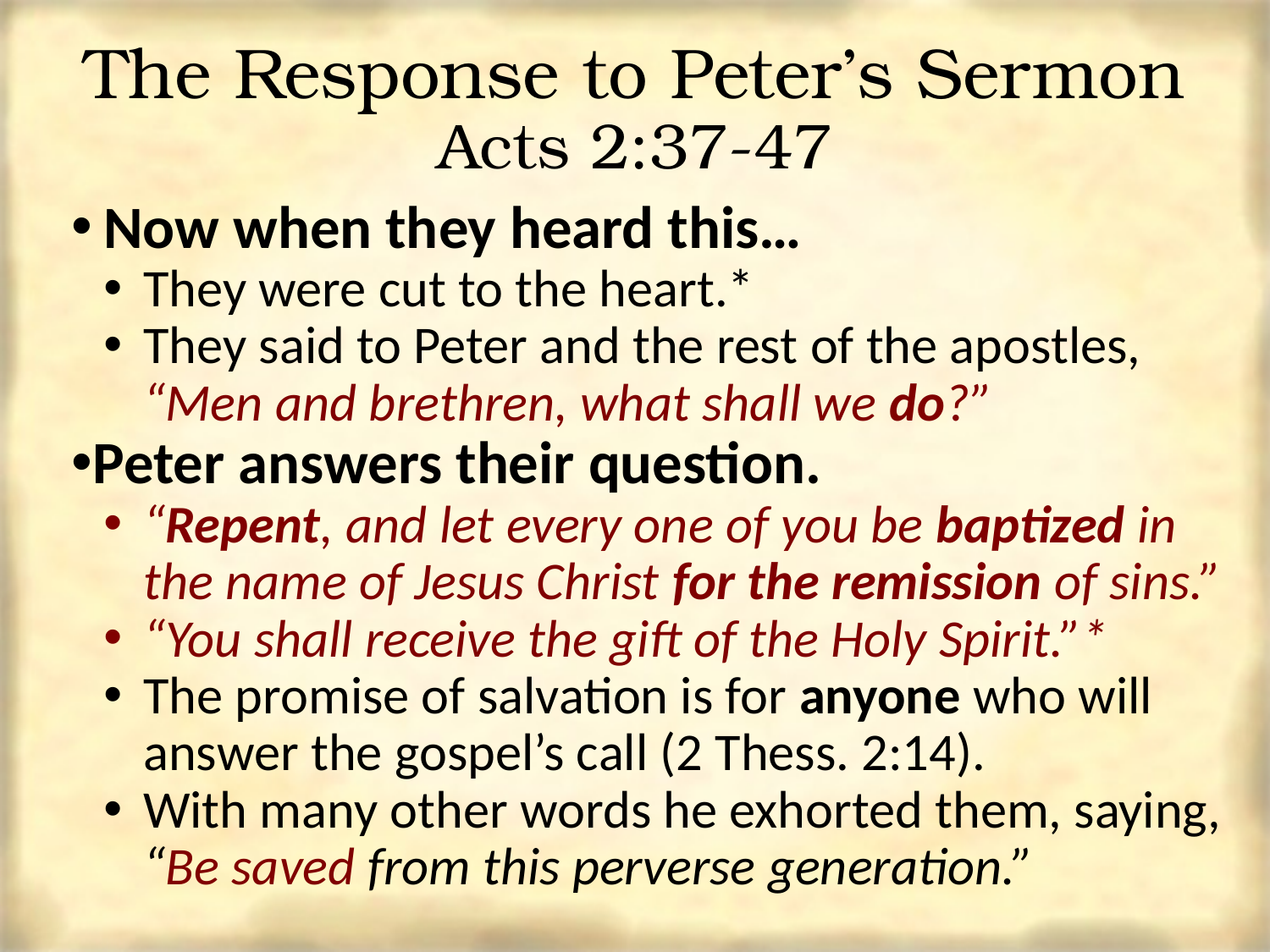

# The Response to Peter’s Sermon Acts 2:37-47
Now when they heard this…
They were cut to the heart.*
They said to Peter and the rest of the apostles, “Men and brethren, what shall we do?”
Peter answers their question.
“Repent, and let every one of you be baptized in the name of Jesus Christ for the remission of sins.”
“You shall receive the gift of the Holy Spirit.”*
The promise of salvation is for anyone who will answer the gospel’s call (2 Thess. 2:14).
With many other words he exhorted them, saying, “Be saved from this perverse generation.”